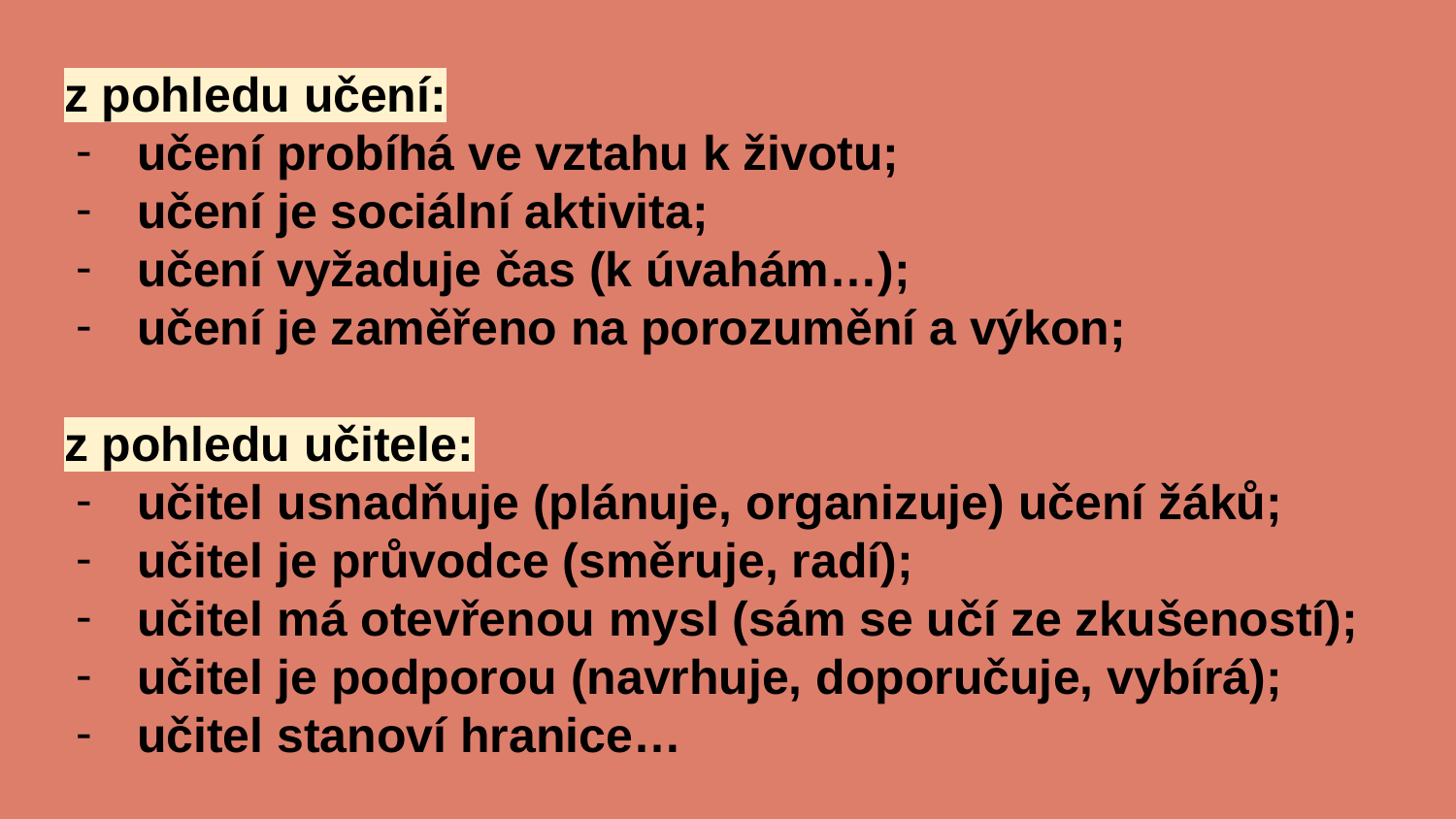

z pohledu učení:
učení probíhá ve vztahu k životu;
učení je sociální aktivita;
učení vyžaduje čas (k úvahám…);
učení je zaměřeno na porozumění a výkon;

z pohledu učitele:
učitel usnadňuje (plánuje, organizuje) učení žáků;
učitel je průvodce (směruje, radí);
učitel má otevřenou mysl (sám se učí ze zkušeností);
učitel je podporou (navrhuje, doporučuje, vybírá);
učitel stanoví hranice…